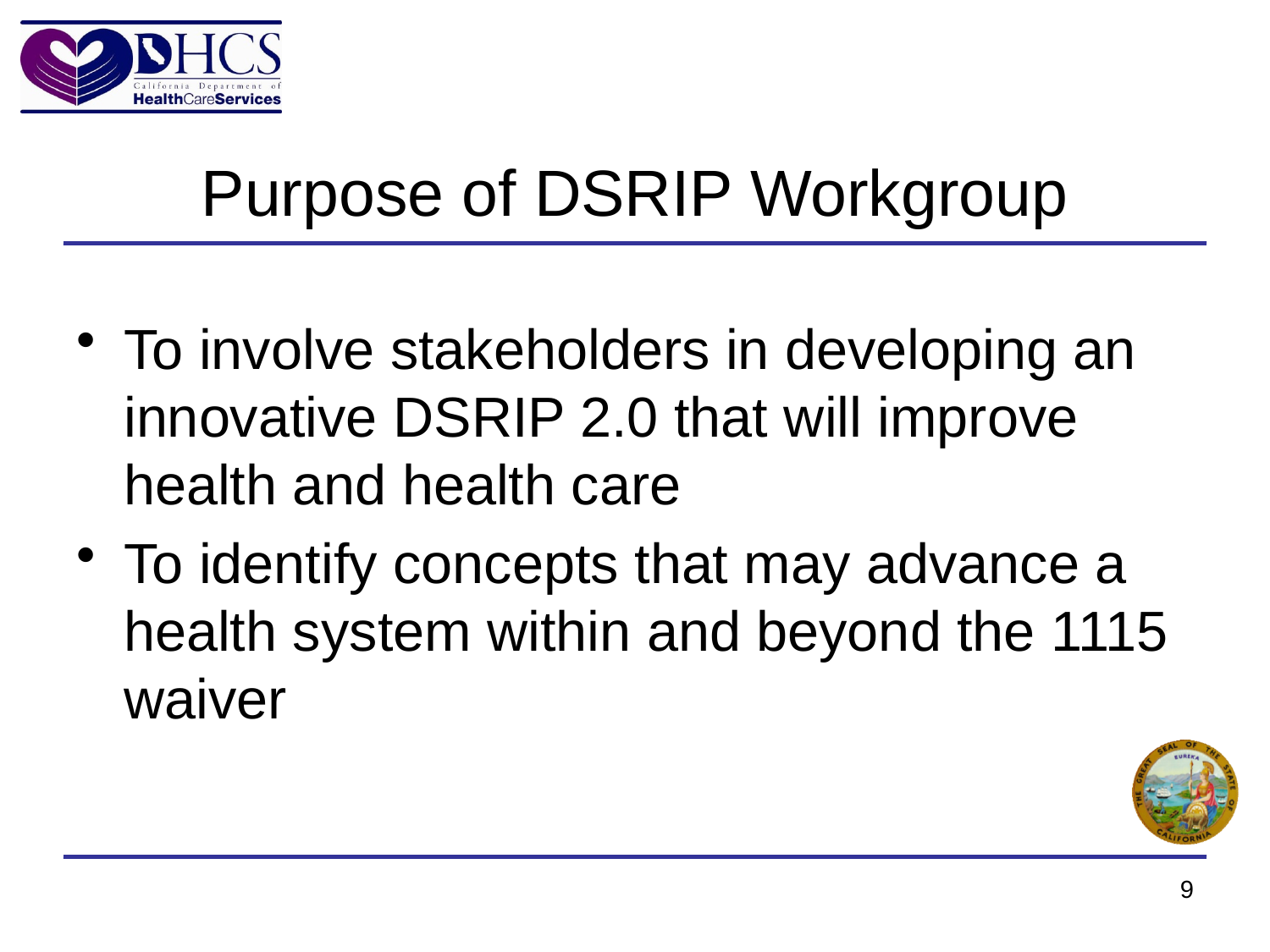

# Purpose of DSRIP Workgroup
To involve stakeholders in developing an innovative DSRIP 2.0 that will improve health and health care
To identify concepts that may advance a health system within and beyond the 1115 waiver
9